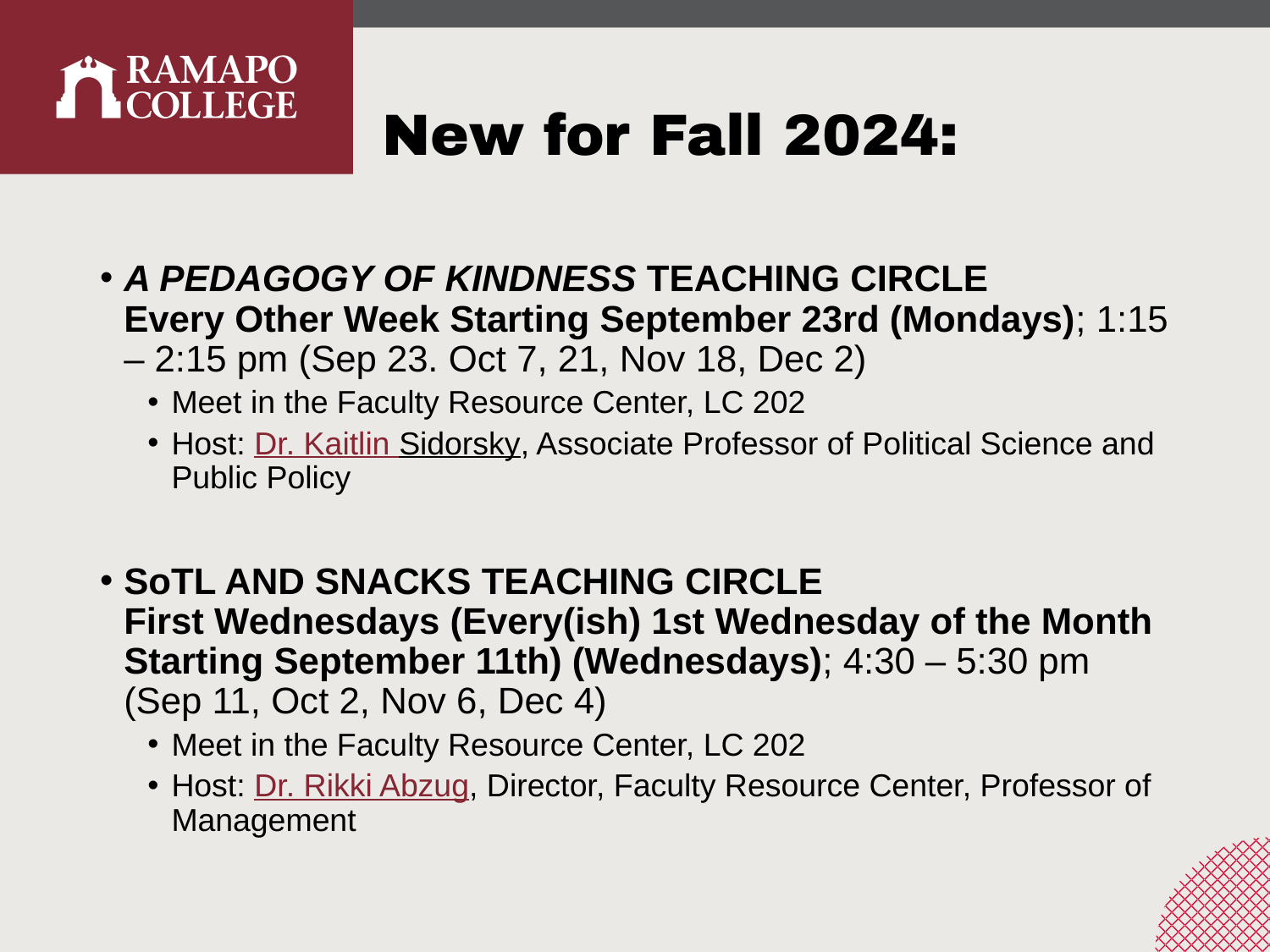

# New for Fall 2024:
A PEDAGOGY OF KINDNESS TEACHING CIRCLE
Every Other Week Starting September 23rd (Mondays); 1:15 – 2:15 pm (Sep 23. Oct 7, 21, Nov 18, Dec 2)
Meet in the Faculty Resource Center, LC 202
Host: Dr. Kaitlin Sidorsky, Associate Professor of Political Science and Public Policy

SoTL AND SNACKS TEACHING CIRCLE
First Wednesdays (Every(ish) 1st Wednesday of the Month Starting September 11th) (Wednesdays); 4:30 – 5:30 pm (Sep 11, Oct 2, Nov 6, Dec 4)
Meet in the Faculty Resource Center, LC 202
Host: Dr. Rikki Abzug, Director, Faculty Resource Center, Professor of Management